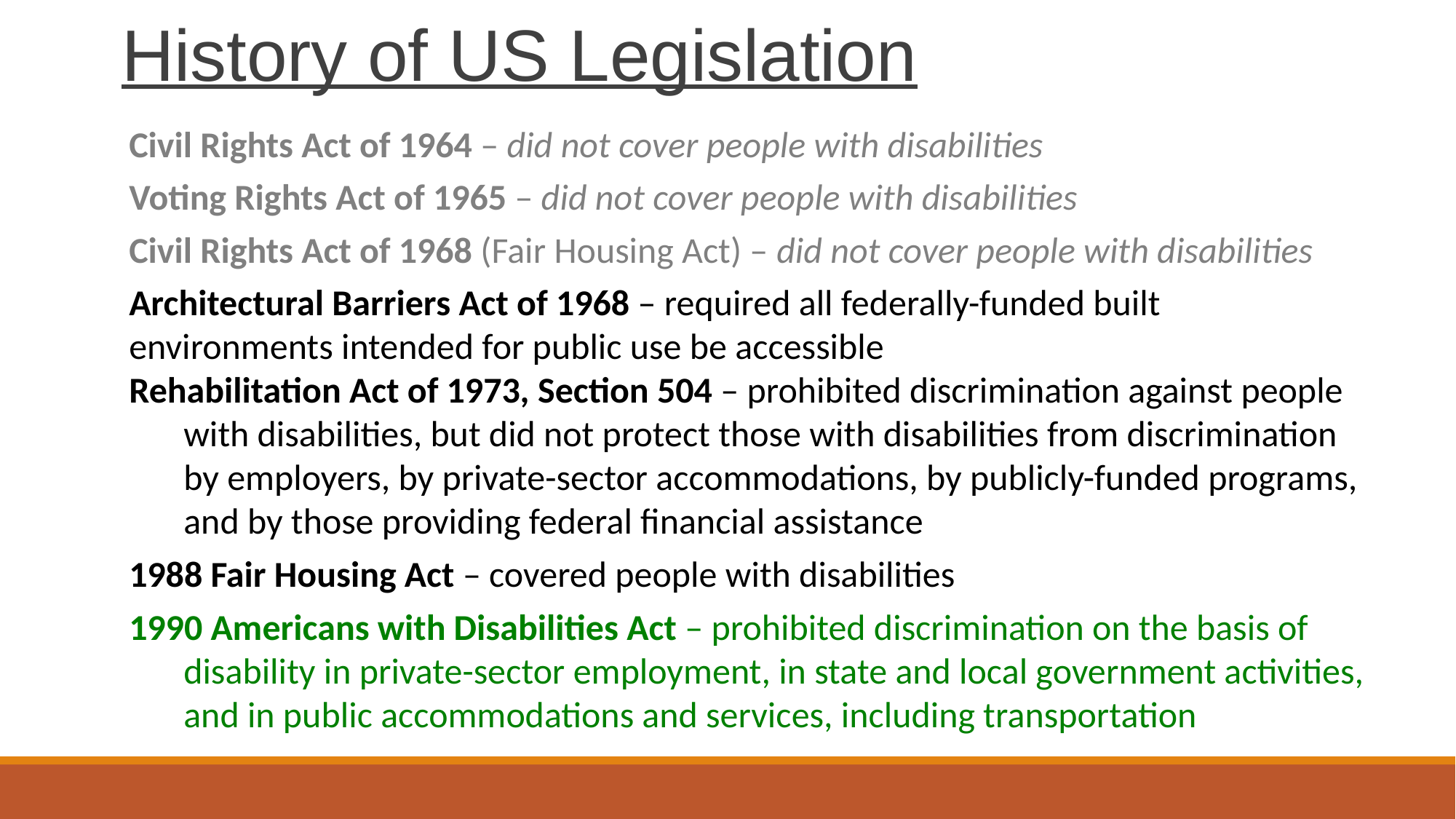

# History of US Legislation
Civil Rights Act of 1964 – did not cover people with disabilities
Voting Rights Act of 1965 – did not cover people with disabilities
Civil Rights Act of 1968 (Fair Housing Act) – did not cover people with disabilities
Architectural Barriers Act of 1968 – required all federally-funded built environments intended for public use be accessible
Rehabilitation Act of 1973, Section 504 – prohibited discrimination against people with disabilities, but did not protect those with disabilities from discrimination by employers, by private-sector accommodations, by publicly-funded programs, and by those providing federal financial assistance
1988 Fair Housing Act – covered people with disabilities
1990 Americans with Disabilities Act – prohibited discrimination on the basis of disability in private-sector employment, in state and local government activities, and in public accommodations and services, including transportation